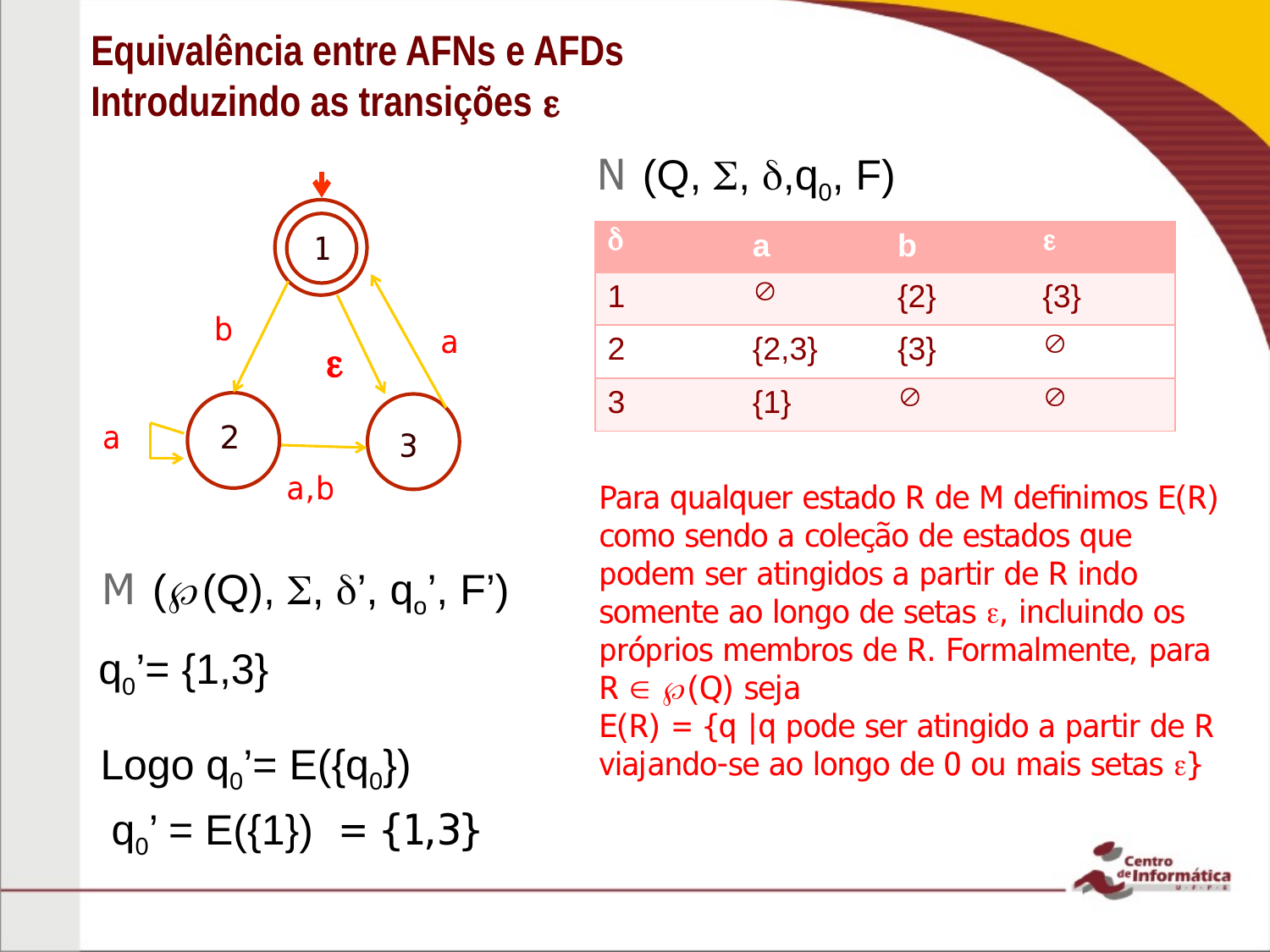

# Equivalência entre AFNs e AFDs Introduzindo as transições ε
N (Q, Σ, δ,q0, F)

1

| δ | a | b | ε |
| --- | --- | --- | --- |
| 1 | ∅ | {2} | {3} |
| 2 | {2,3} | {3} | ∅ |
| 3 | {1} | ∅ | ∅ |
b
a
ε

a
2
3
a,b
Para qualquer estado R de M definimos E(R) como sendo a coleção de estados que podem ser atingidos a partir de R indo somente ao longo de setas ε, incluindo os próprios membros de R. Formalmente, para R ∈ ℘(Q) seja
E(R) = {q |q pode ser atingido a partir de R viajando-se ao longo de 0 ou mais setas ε}
M (℘(Q), Σ, δ’, qo’, F’)
q0’= {1,3}
Logo q0’= E({q0})
q0’ = E({1})  = {1,3}